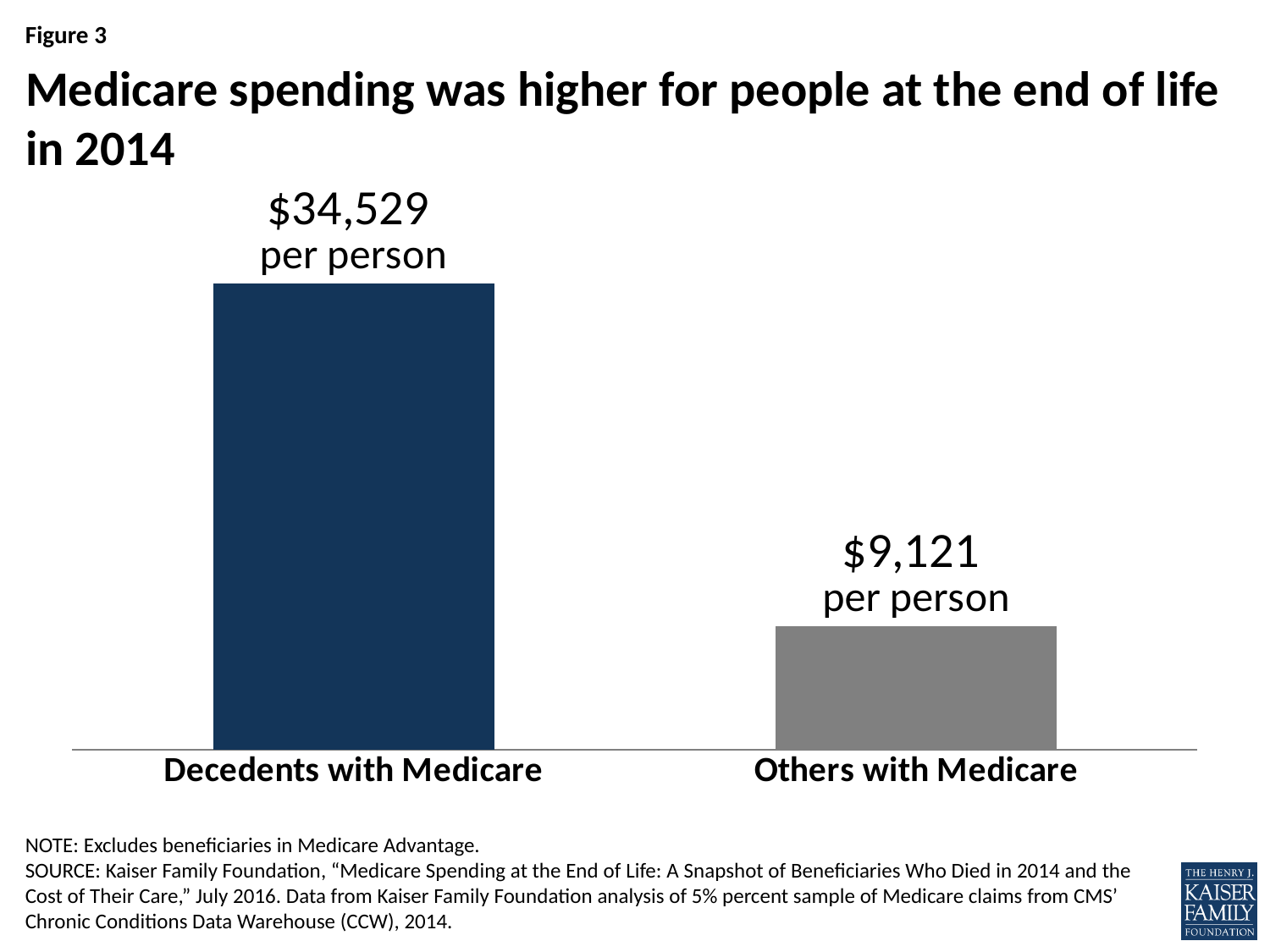

# Medicare spending was higher for people at the end of life in 2014

### Chart

| Category | Series 1 |
|---|---|
| Decedents with Medicare | 34529.0 |
| Others with Medicare | 9121.0 |
NOTE: Excludes beneficiaries in Medicare Advantage.
SOURCE: Kaiser Family Foundation, “Medicare Spending at the End of Life: A Snapshot of Beneficiaries Who Died in 2014 and the Cost of Their Care,” July 2016. Data from Kaiser Family Foundation analysis of 5% percent sample of Medicare claims from CMS’ Chronic Conditions Data Warehouse (CCW), 2014.